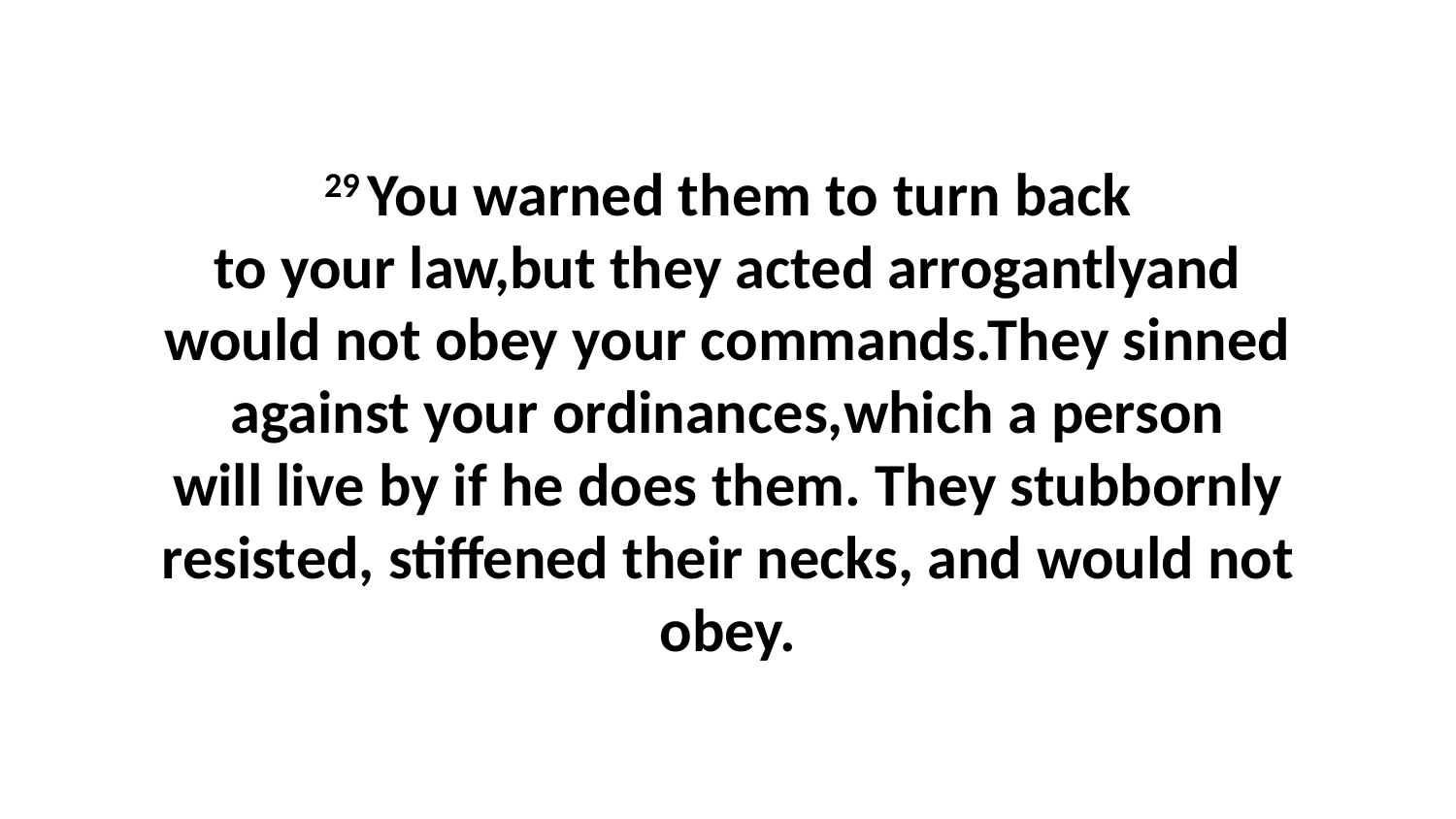

29 You warned them to turn back to your law,but they acted arrogantlyand would not obey your commands.They sinned against your ordinances,which a person will live by if he does them. They stubbornly resisted, stiffened their necks, and would not obey.